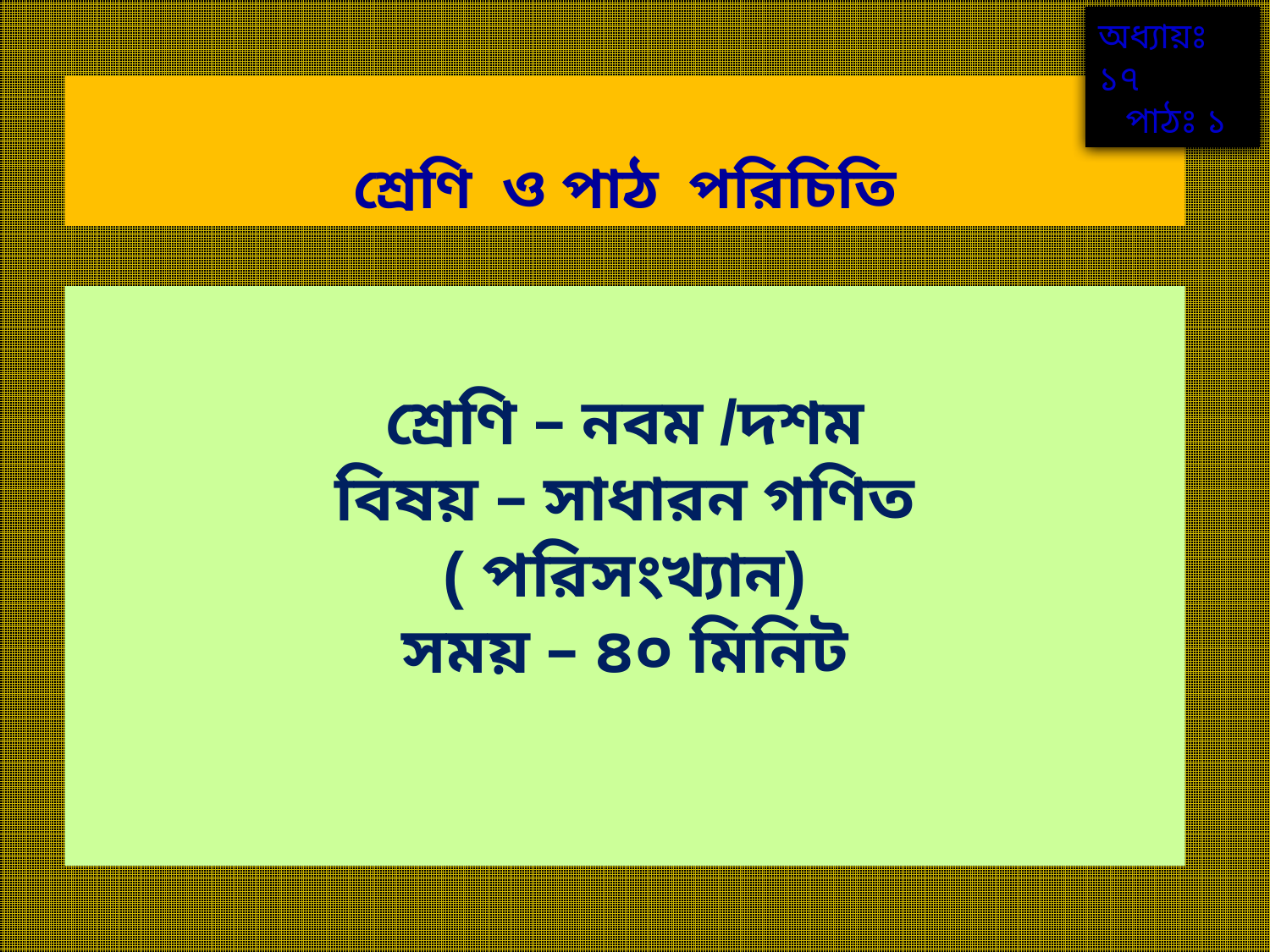

অধ্যায়ঃ ১৭
   পাঠঃ ১
# শ্রেণি  ও পাঠ  পরিচিতি

শ্রেণি – নবম /দশম
বিষয় – সাধারন গণিত
( পরিসংখ্যান)
সময় – ৪০ মিনিট